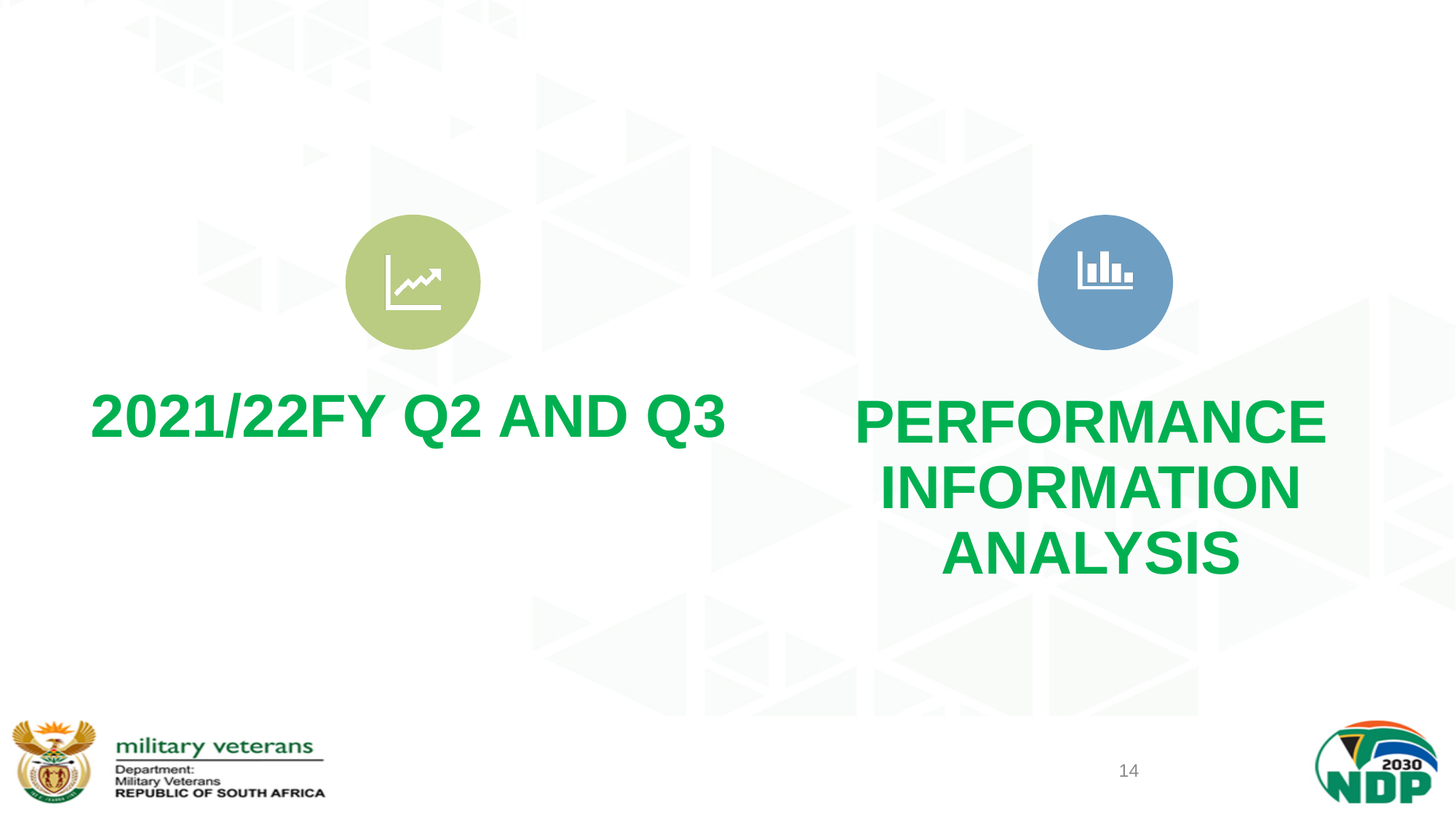

2021/22FY Q2 and Q3
PERFORMANCE INFORMATION ANALYSIS
14